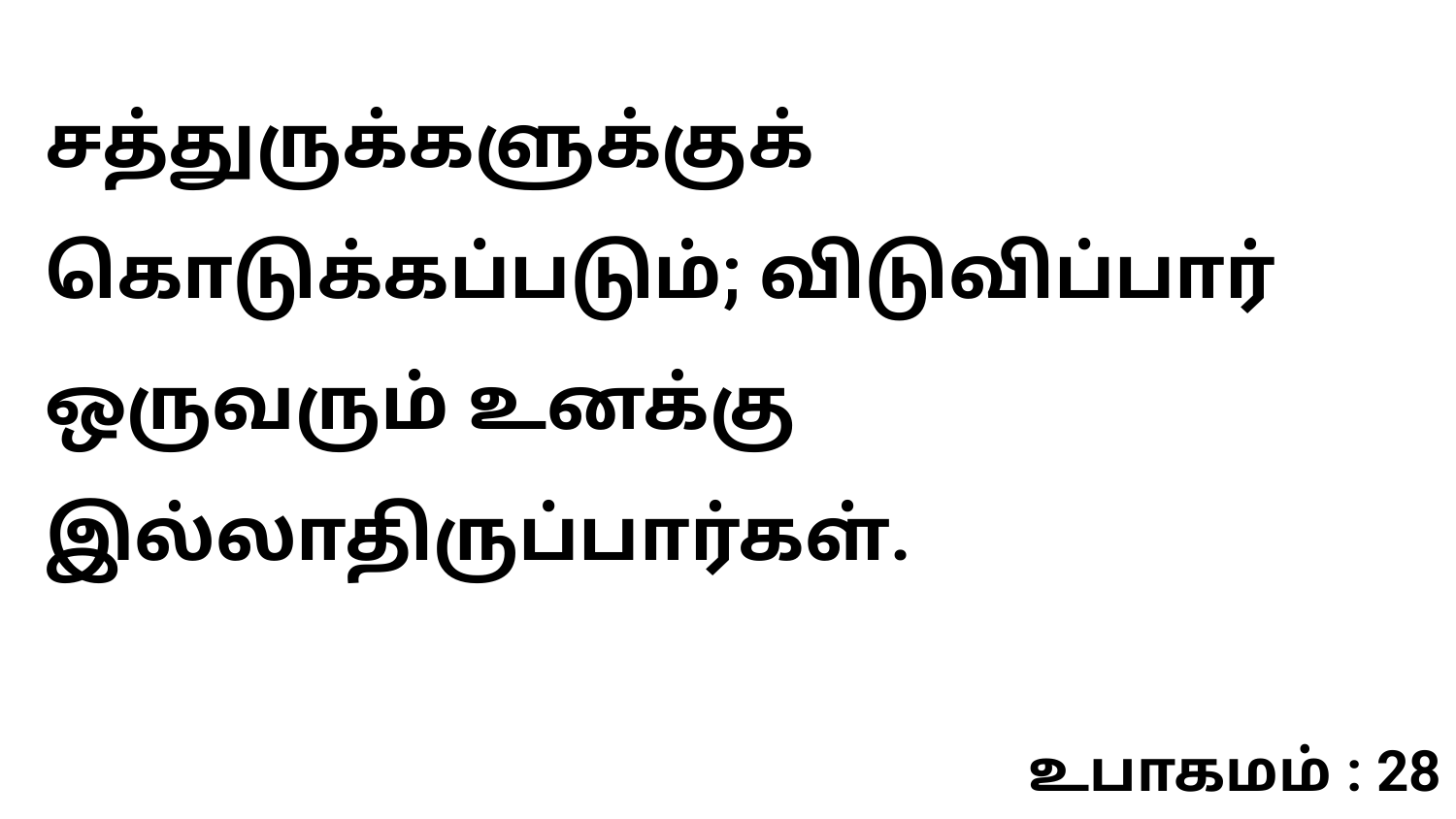

சத்துருக்களுக்குக் கொடுக்கப்படும்; விடுவிப்பார் ஒருவரும் உனக்கு இல்லாதிருப்பார்கள்.
உபாகமம் : 28